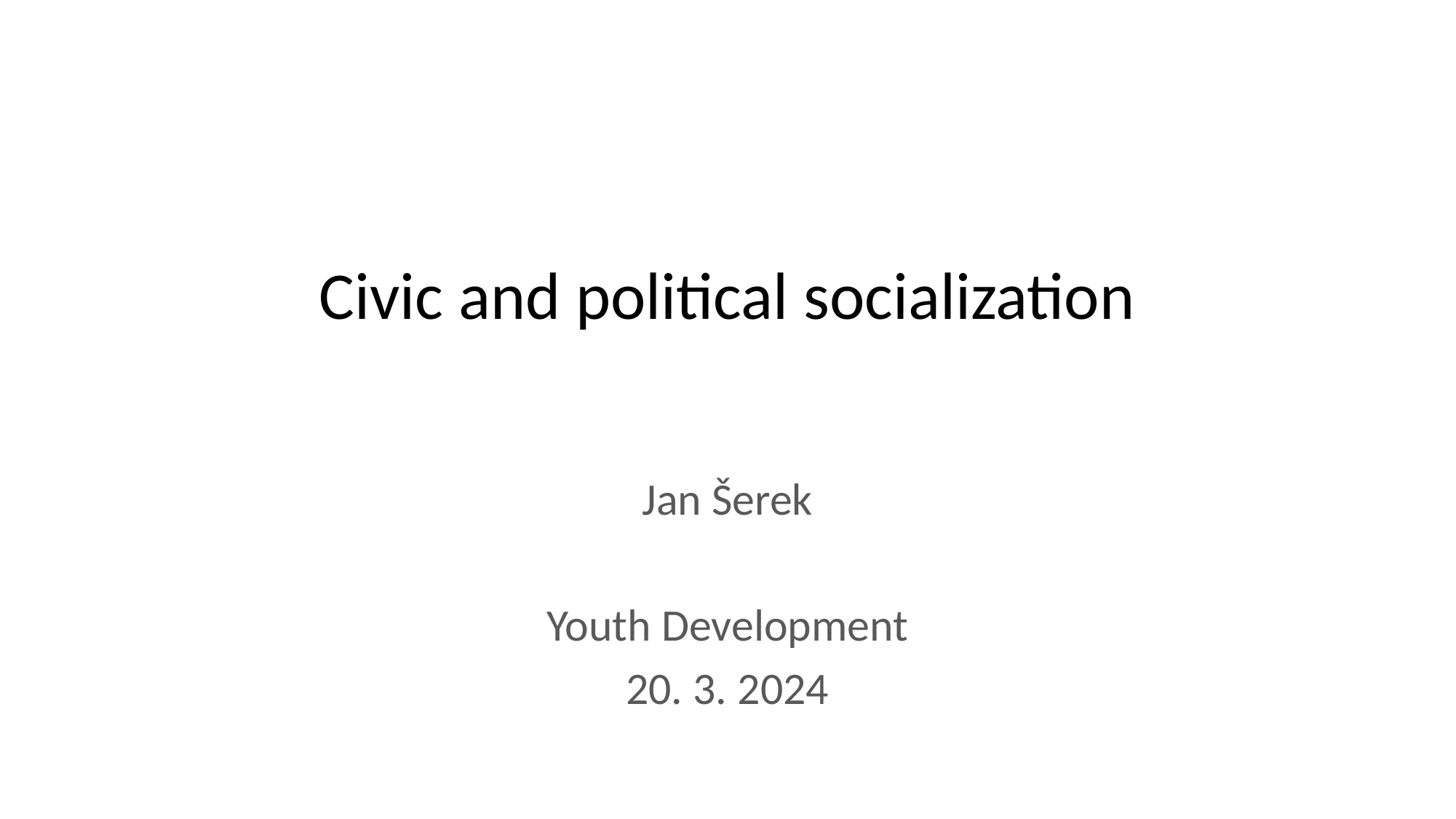

# Civic and political socialization
Jan Šerek

Youth Development
20. 3. 2024